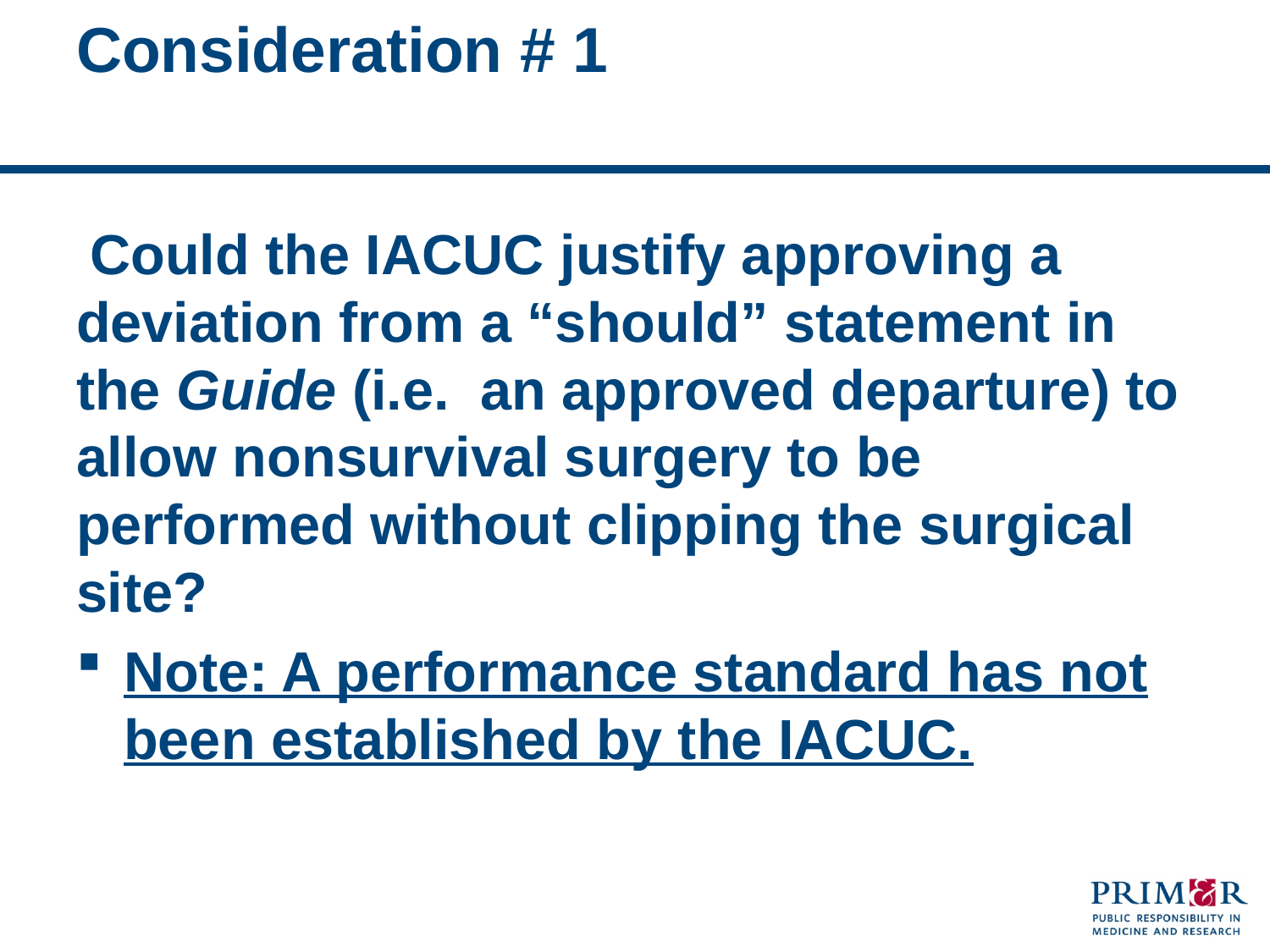

# Consideration # 1
 Could the IACUC justify approving a deviation from a “should” statement in the Guide (i.e.  an approved departure) to allow nonsurvival surgery to be performed without clipping the surgical site?
Note: A performance standard has not been established by the IACUC.